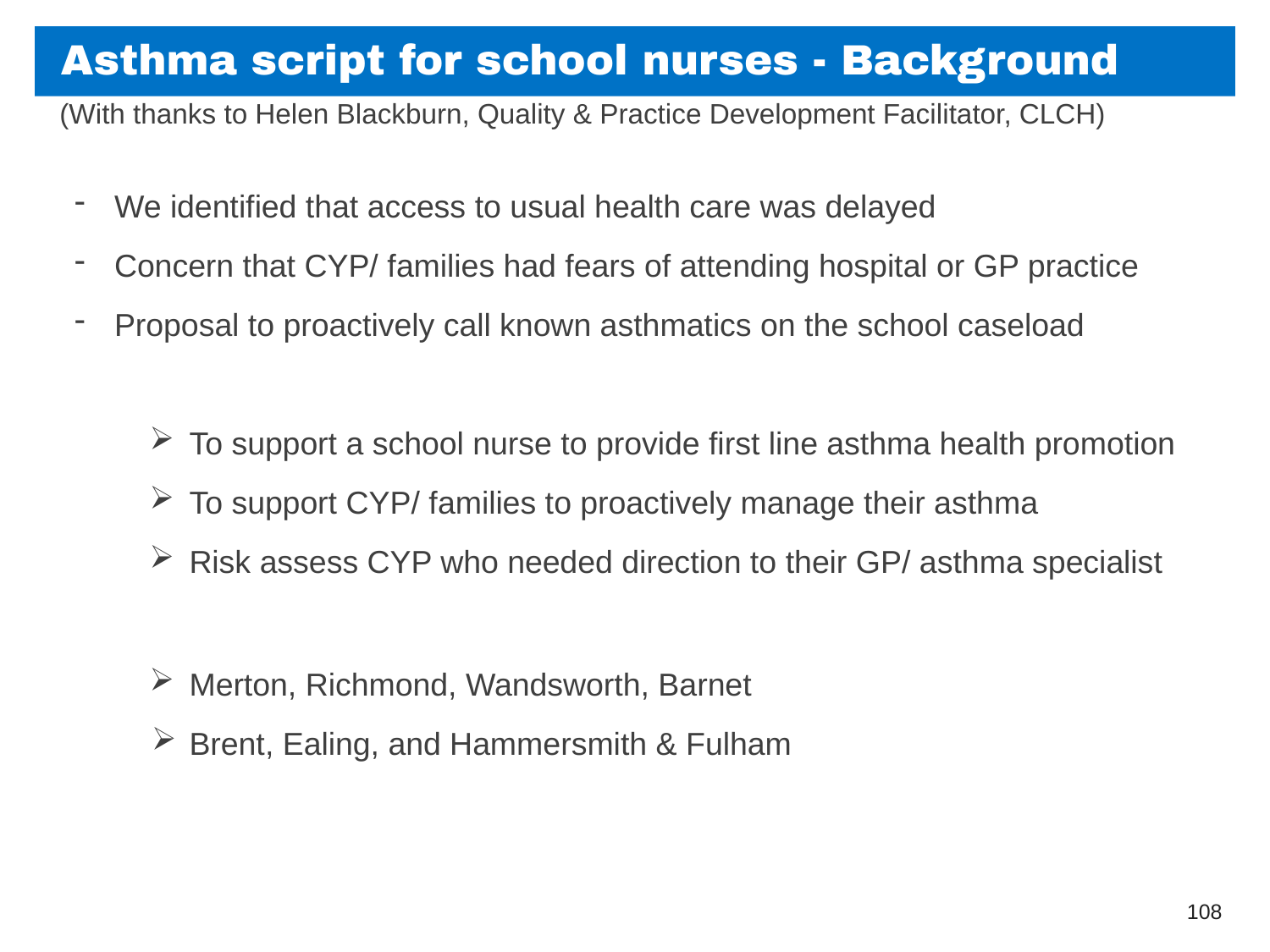

# Asthma script for school nurses - Background
(With thanks to Helen Blackburn, Quality & Practice Development Facilitator, CLCH)
We identified that access to usual health care was delayed
Concern that CYP/ families had fears of attending hospital or GP practice
Proposal to proactively call known asthmatics on the school caseload

To support a school nurse to provide first line asthma health promotion
To support CYP/ families to proactively manage their asthma
Risk assess CYP who needed direction to their GP/ asthma specialist

Merton, Richmond, Wandsworth, Barnet
Brent, Ealing, and Hammersmith & Fulham
108